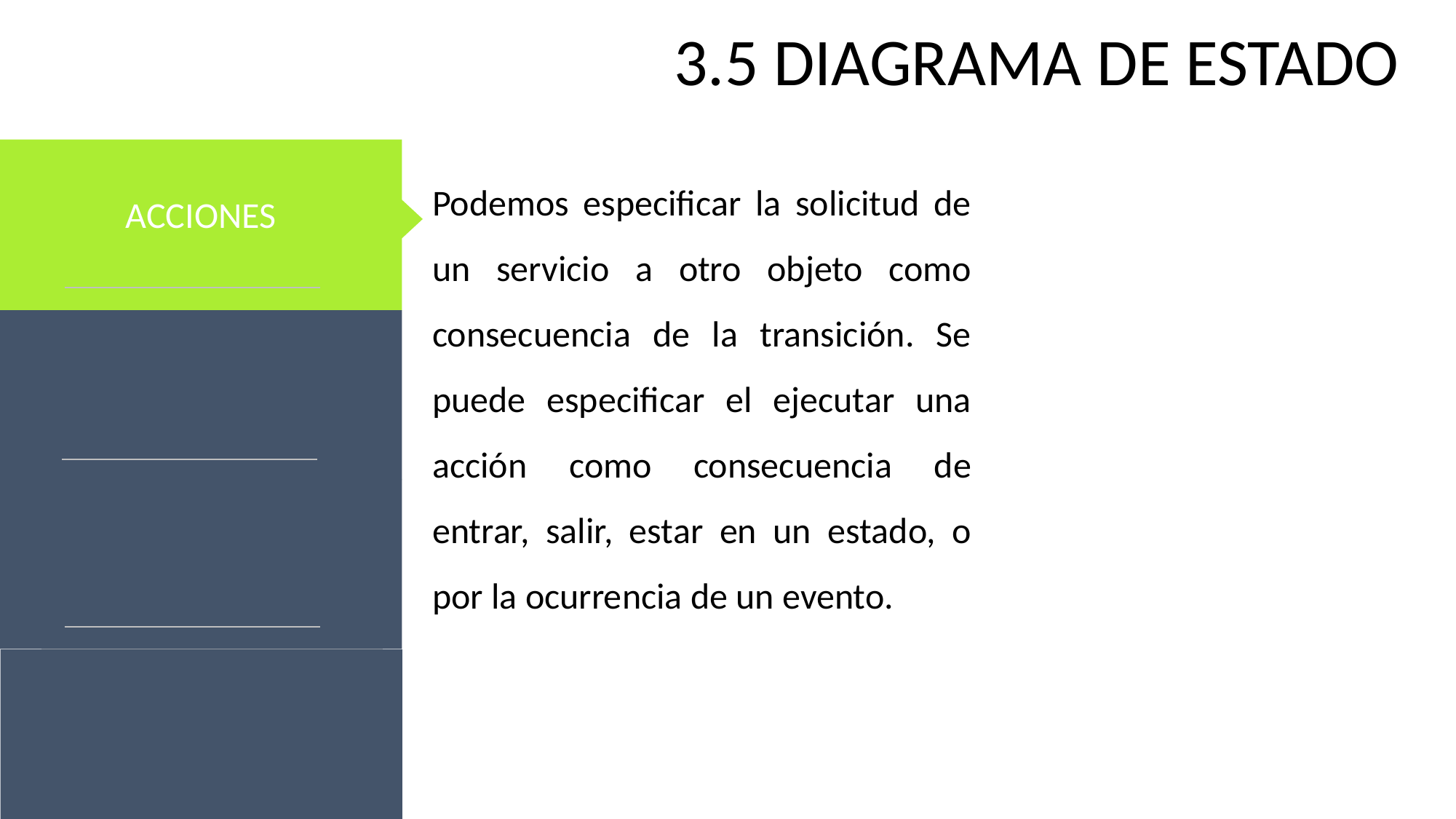

# 3.5 DIAGRAMA DE ESTADO
ACCIONES

Podemos especificar la solicitud de un servicio a otro objeto como consecuencia de la transición. Se puede especificar el ejecutar una acción como consecuencia de entrar, salir, estar en un estado, o por la ocurrencia de un evento.

Relação com investidores